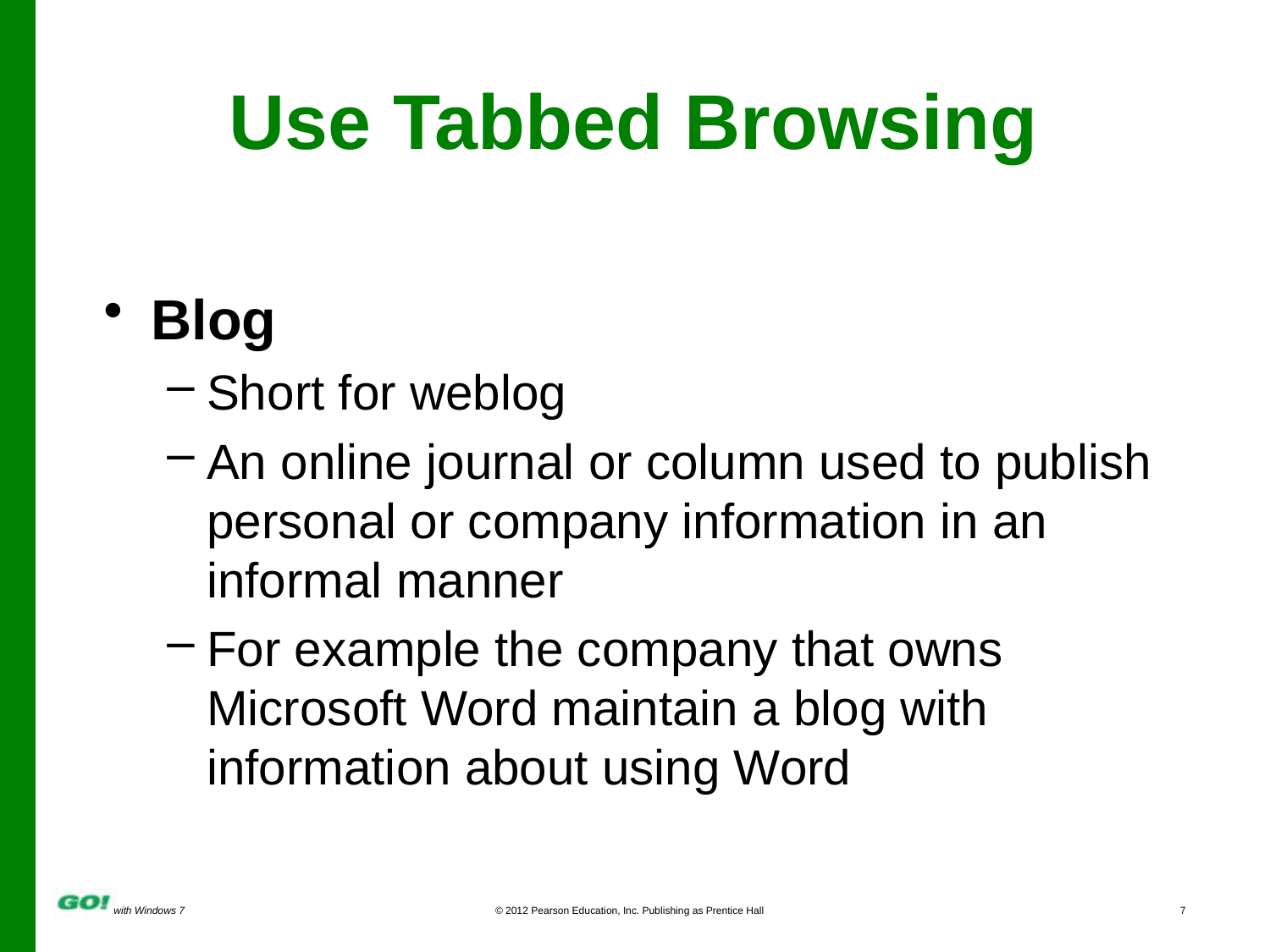

Use Tabbed Browsing
Blog
Short for weblog
An online journal or column used to publish personal or company information in an informal manner
For example the company that owns Microsoft Word maintain a blog with information about using Word